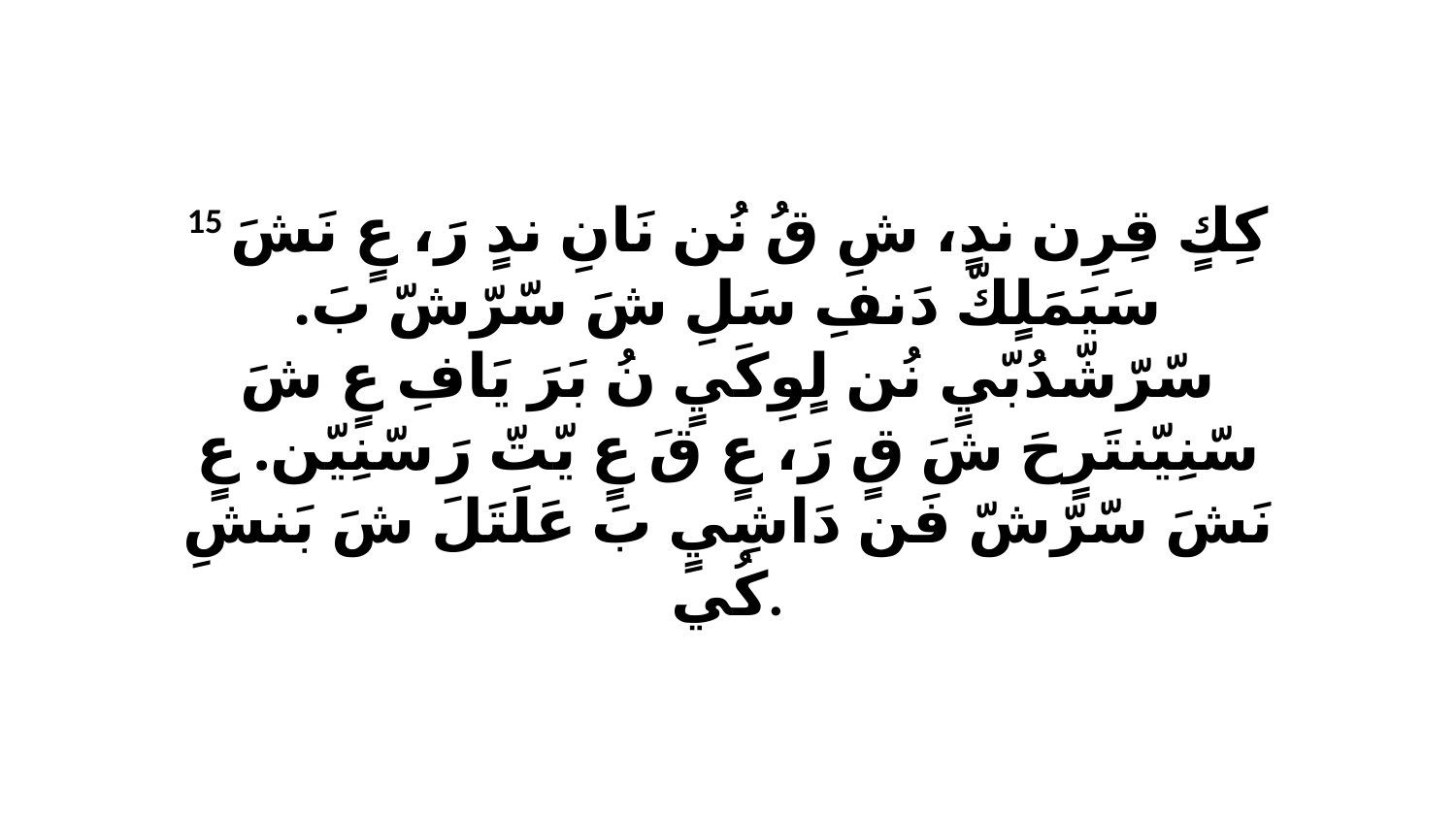

15 كِكٍ قِرِن ندٍ، شِ قُ نُن نَانِ ندٍ رَ، عٍ نَشَ سَيَمَلٍكّ دَنفِ سَلِ شَ سّرّشّ بَ. سّرّشّدُبّيٍ نُن لٍوِكَيٍ نُ بَرَ يَافِ عٍ شَ سّنِيّنتَرٍحَ شَ قٍ رَ، عٍ قَ عٍ يّتّ رَ سّنِيّن. عٍ نَشَ سّرّشّ فَن دَاشِيٍ بَ عَلَتَلَ شَ بَنشِ كُي.